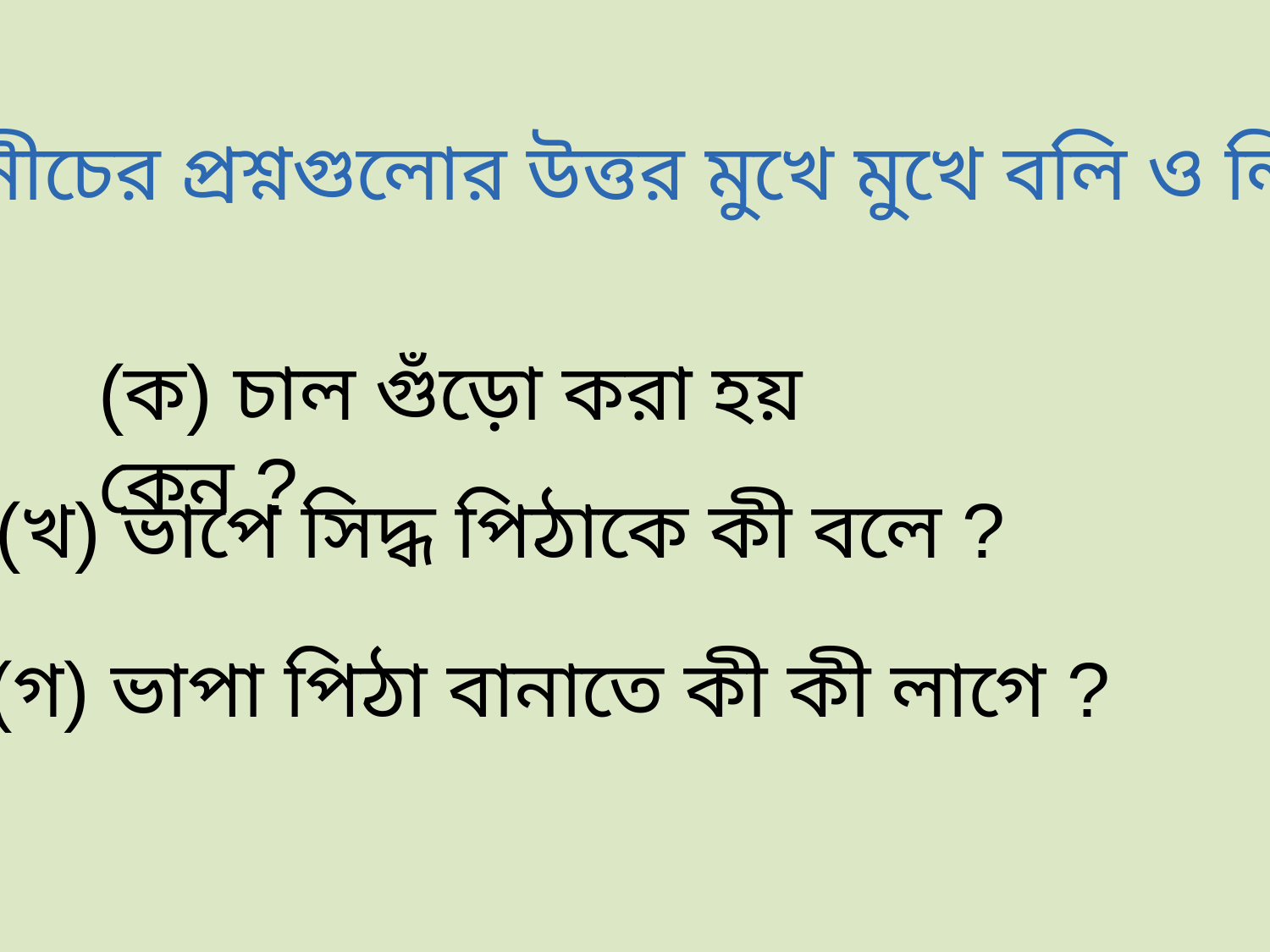

(৪)নীচের প্রশ্নগুলোর উত্তর মুখে মুখে বলি ও লিখি।

(ক) চাল গুঁড়ো করা হয় কেন ?

(খ) ভাপে সিদ্ধ পিঠাকে কী বলে ?
(গ) ভাপা পিঠা বানাতে কী কী লাগে ?